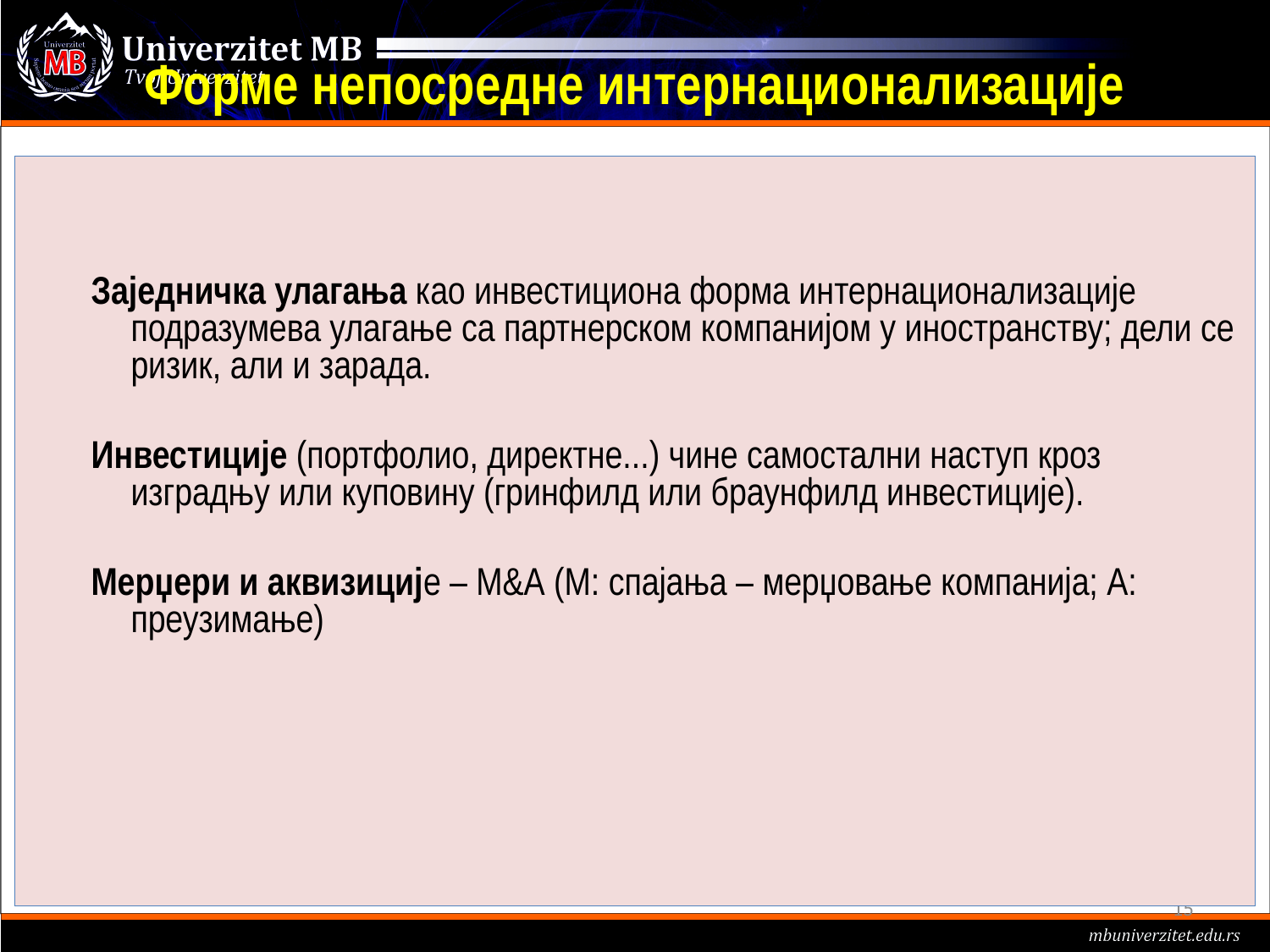

# Форме непосредне интернационализације

Заједничка улагања као инвестициона форма интернационализације подразумева улагање са партнерском компанијом у иностранству; дели се ризик, али и зарада.

Инвестиције (портфолио, директне...) чине самостални наступ кроз изградњу или куповину (гринфилд или браунфилд инвестиције).

Мерџери и аквизиције – М&А (М: спајања – мерџовање компанија; А: преузимање)

15